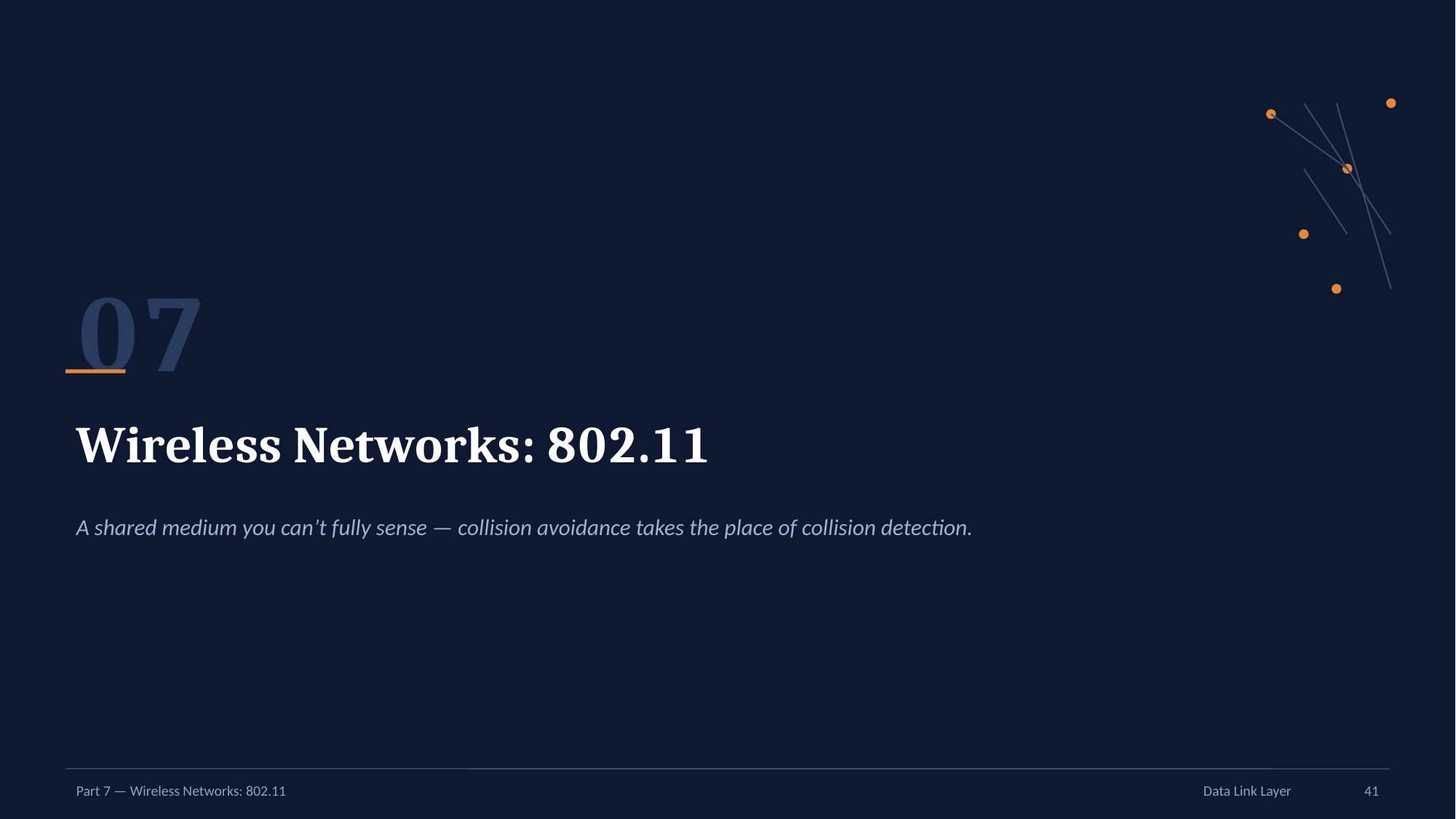

07

Wireless Networks: 802.11
A shared medium you can’t fully sense — collision avoidance takes the place of collision detection.

Part 7 — Wireless Networks: 802.11
Data Link Layer
41